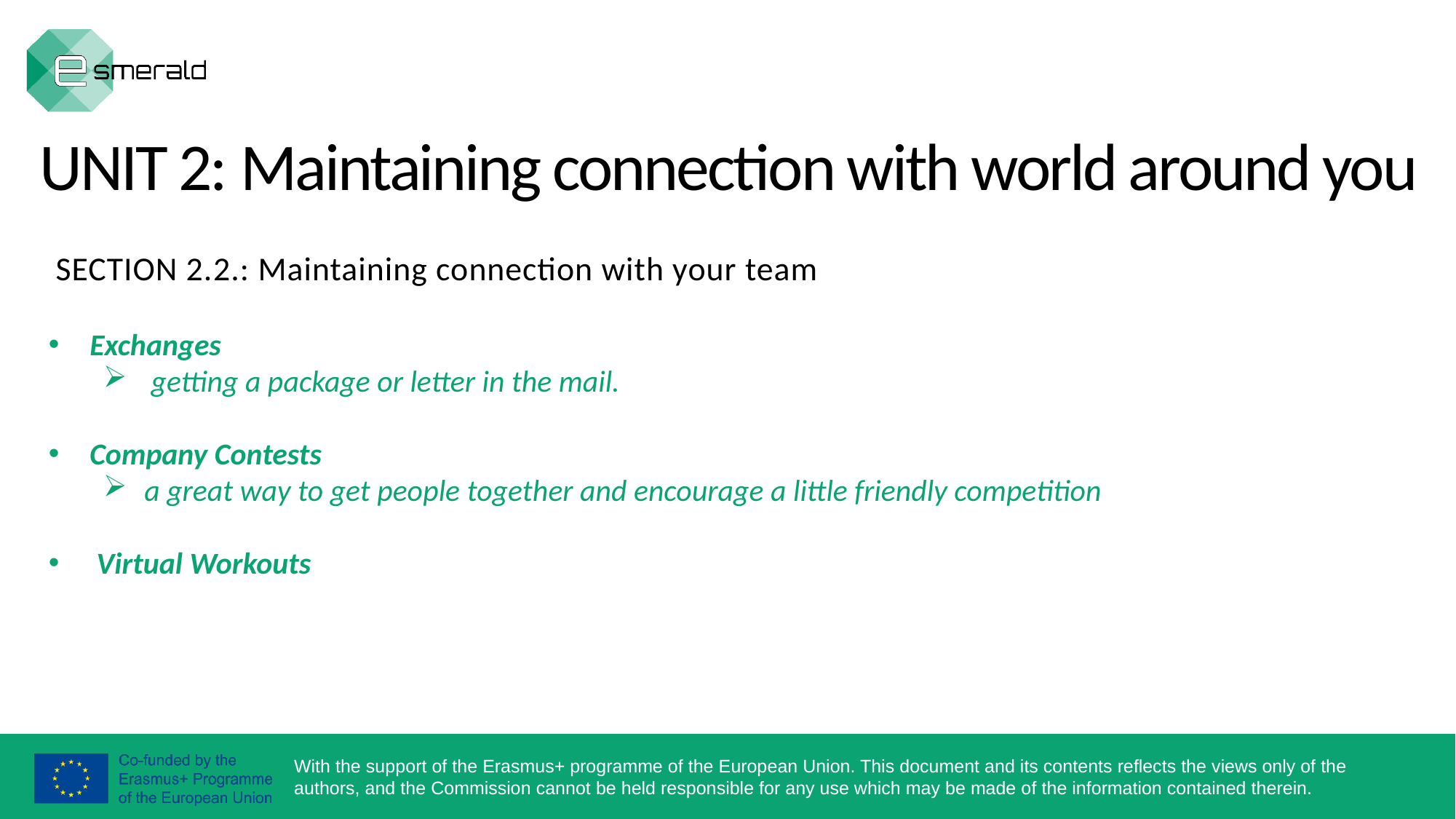

UNIT 2: Maintaining connection with world around you
SECTION 2.2.: Maintaining connection with your team

Exchanges
 getting a package or letter in the mail.

Company Contests
a great way to get people together and encourage a little friendly competition

 Virtual Workouts